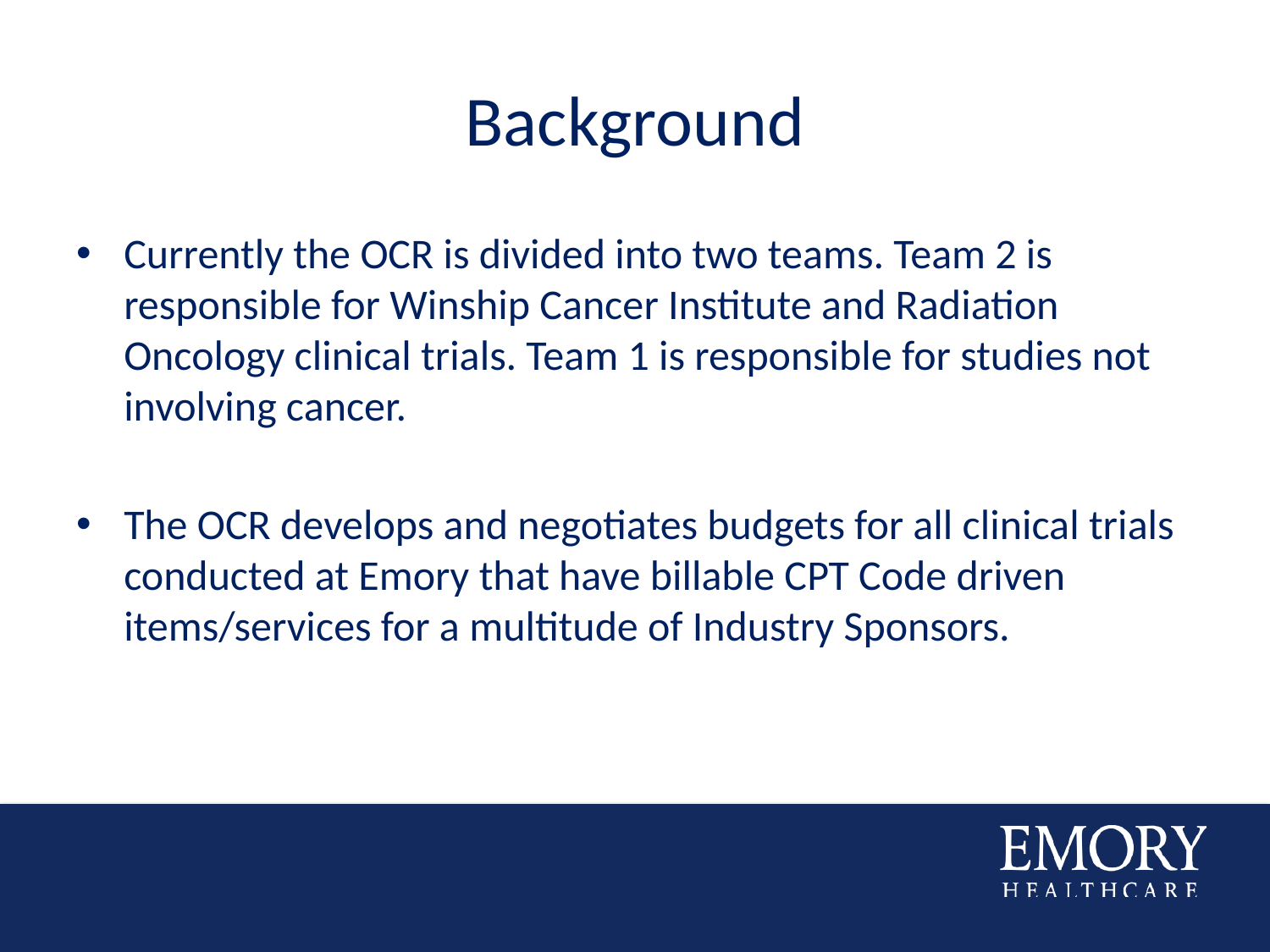

# Background
Currently the OCR is divided into two teams. Team 2 is responsible for Winship Cancer Institute and Radiation Oncology clinical trials. Team 1 is responsible for studies not involving cancer.

The OCR develops and negotiates budgets for all clinical trials conducted at Emory that have billable CPT Code driven items/services for a multitude of Industry Sponsors.